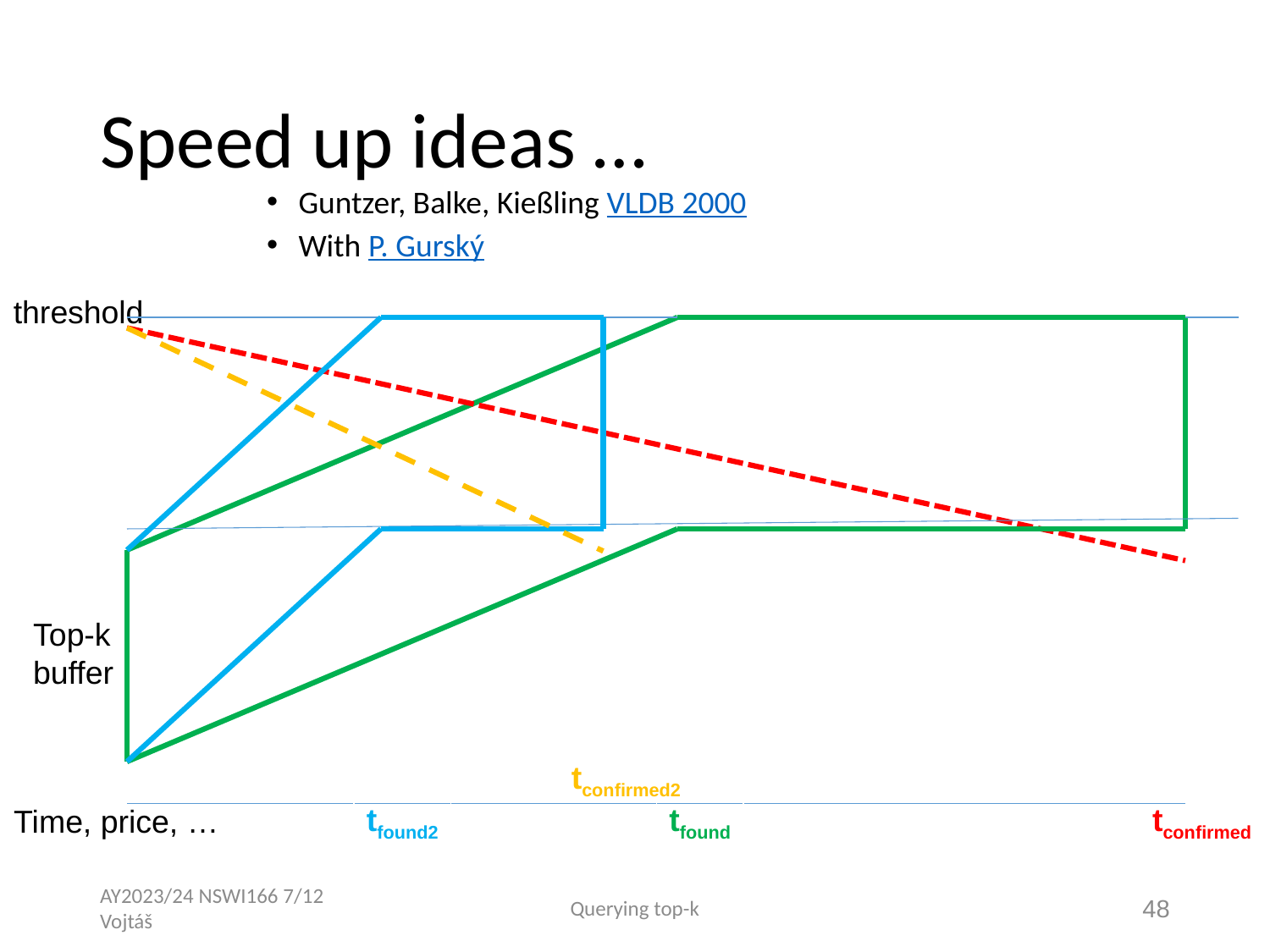

# Speed up ideas …
Guntzer, Balke, Kießling VLDB 2000
With P. Gurský
threshold
Top-k
buffer
tconfirmed2
tfound2
tfound
tconfirmed
Time, price, …
AY2023/24 NSWI166 7/12 Vojtáš
Querying top-k
48